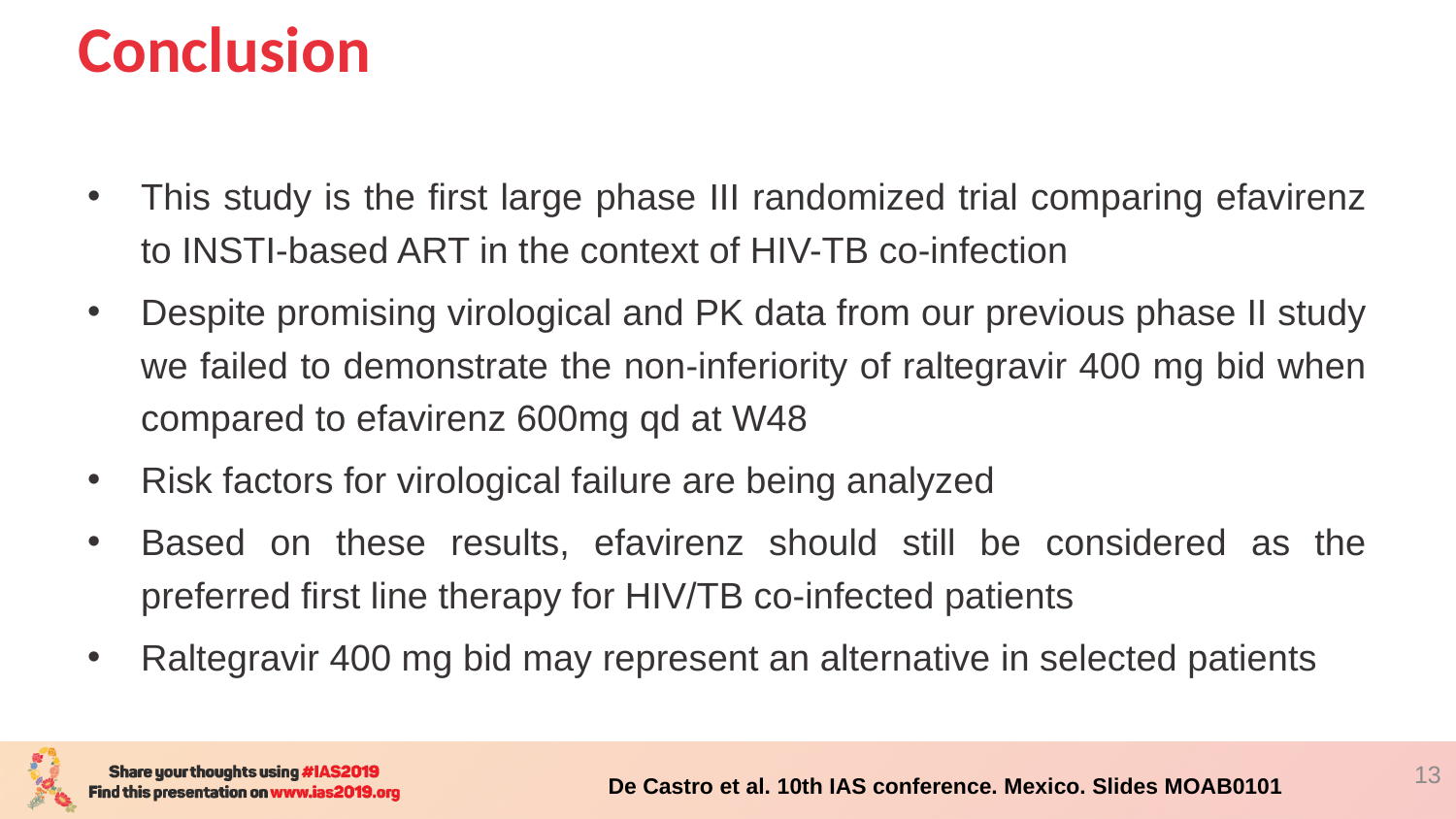

# Conclusion
This study is the first large phase III randomized trial comparing efavirenz to INSTI-based ART in the context of HIV-TB co-infection
Despite promising virological and PK data from our previous phase II study we failed to demonstrate the non-inferiority of raltegravir 400 mg bid when compared to efavirenz 600mg qd at W48
Risk factors for virological failure are being analyzed
Based on these results, efavirenz should still be considered as the preferred first line therapy for HIV/TB co-infected patients
Raltegravir 400 mg bid may represent an alternative in selected patients

13
De Castro et al. 10th IAS conference. Mexico. Slides MOAB0101